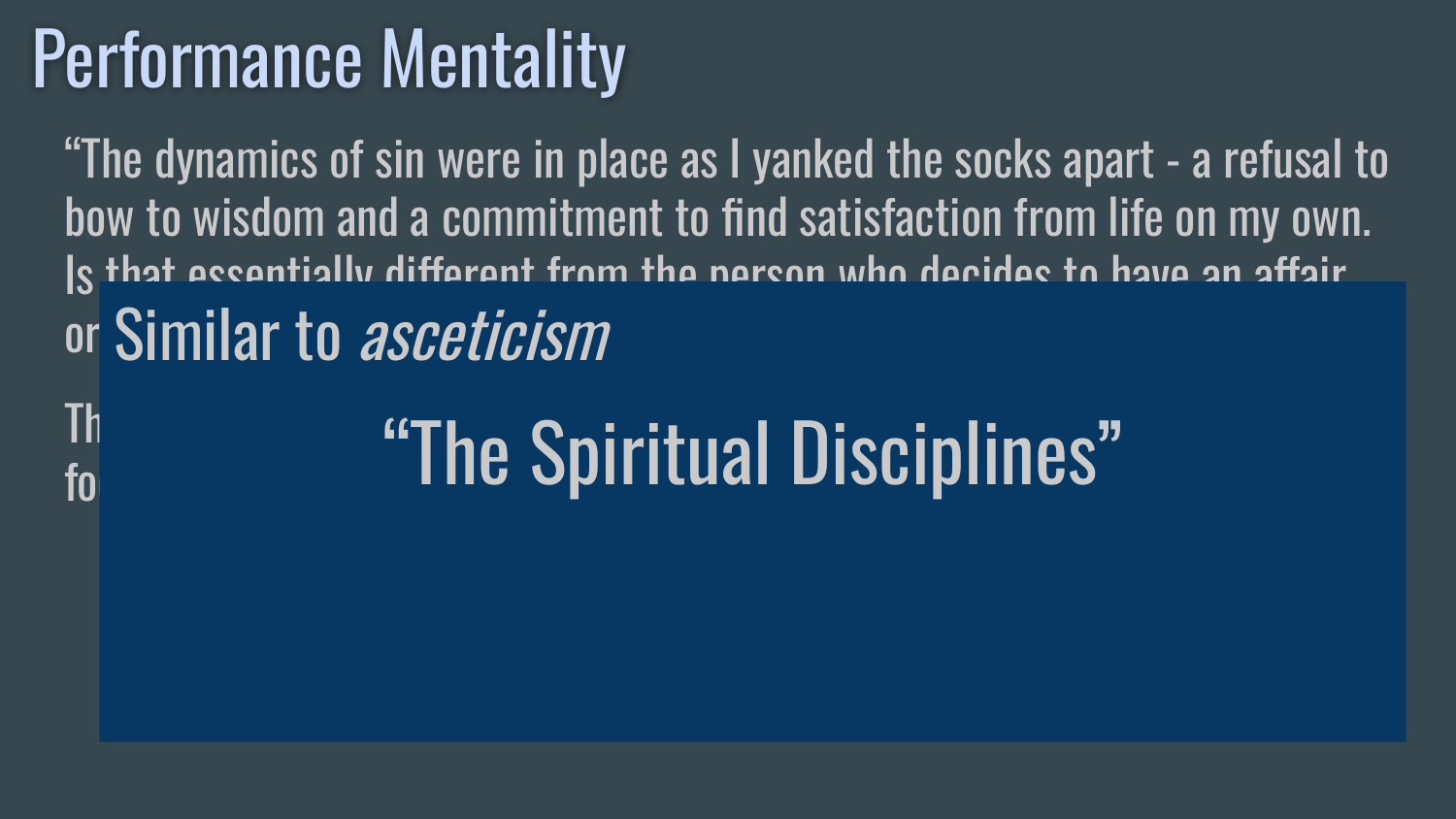

# Performance Mentality

“The dynamics of sin were in place as I yanked the socks apart - a refusal to bow to wisdom and a commitment to find satisfaction from life on my own. Is that essentially different from the person who decides to have an affair or the one who chooses to gossip?
The consequences are at times more tragic and long lasting, but in fact all foolishness, demandingness, and arrogance is, at core, hatred of God.

Similar to asceticism
“The Spiritual Disciplines”